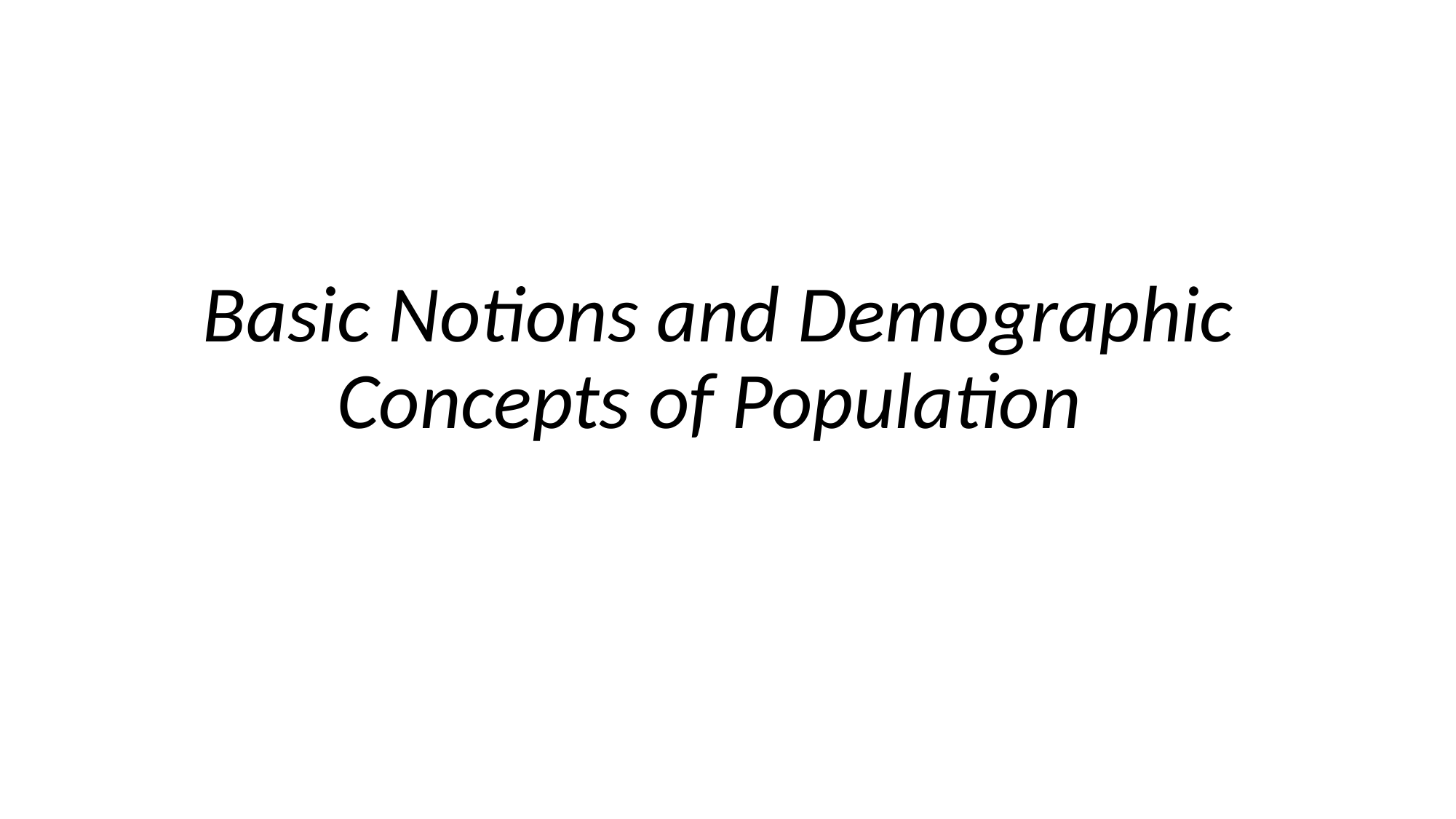

# Basic Notions and Demographic Concepts of Population